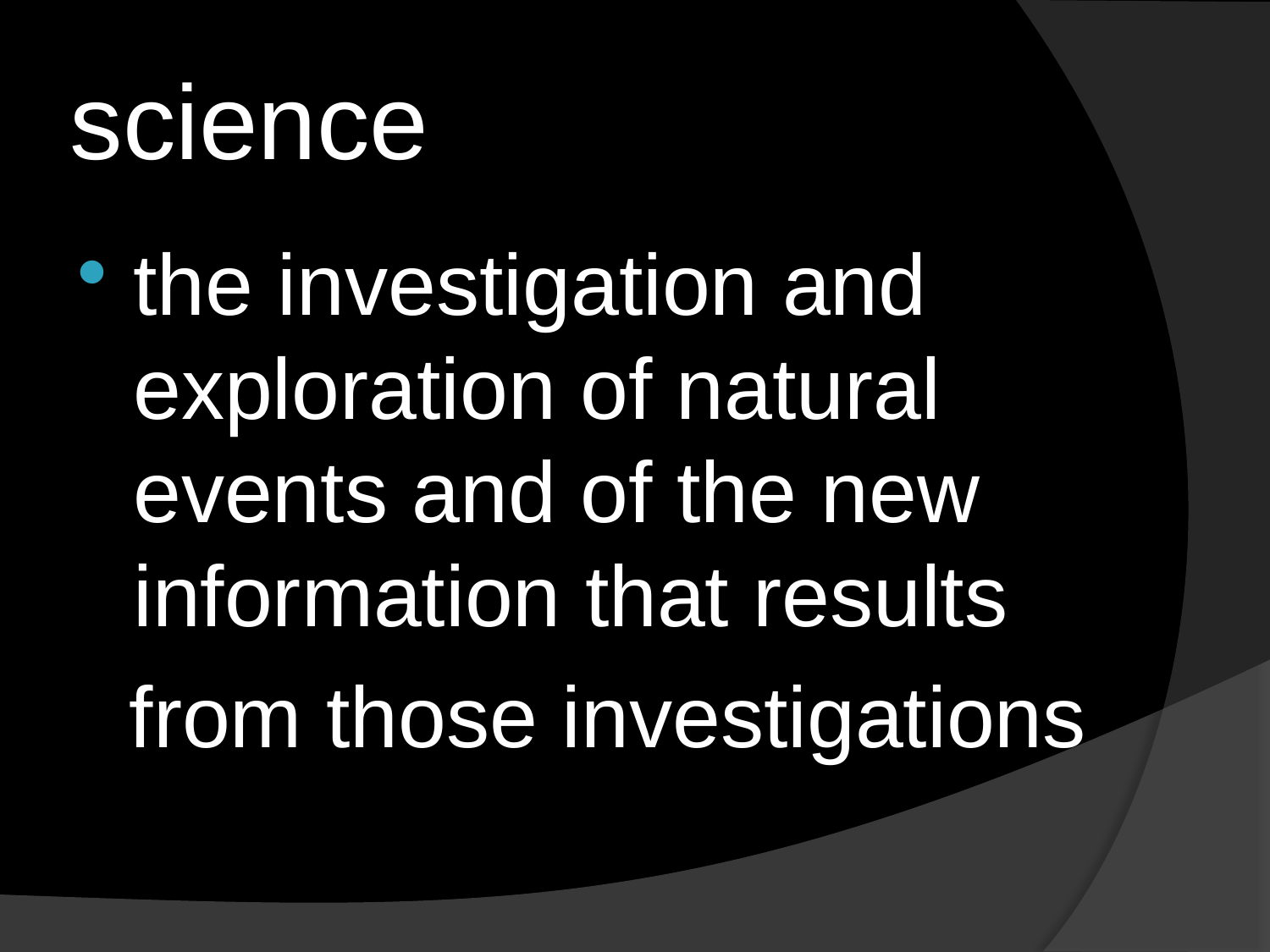

# science
the investigation and exploration of natural events and of the new information that results
  from those investigations